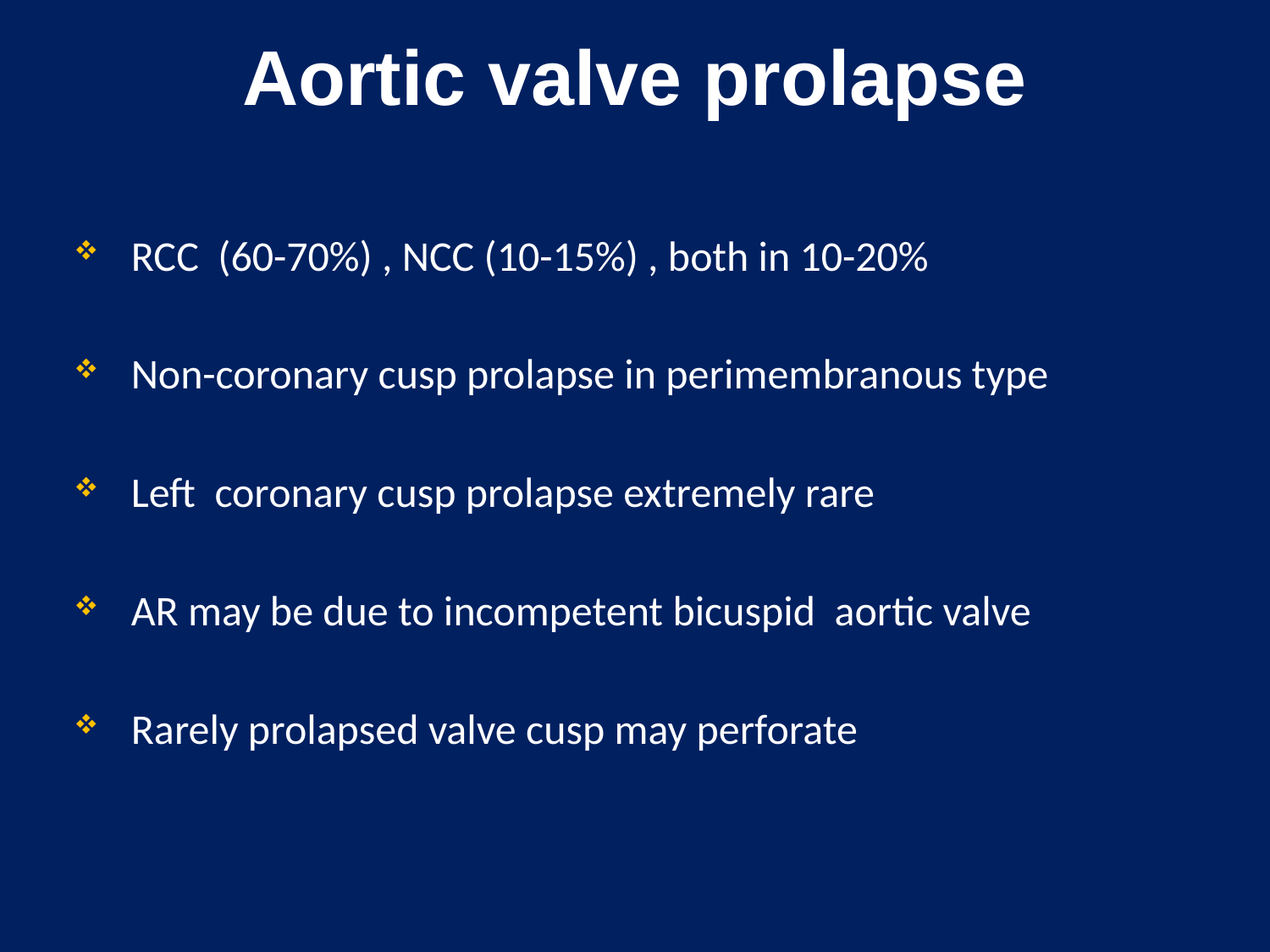

# Aortic valve prolapse
RCC  (60-70%) , NCC (10-15%) , both in 10-20%

Non-coronary cusp prolapse in perimembranous type

Left  coronary cusp prolapse extremely rare

AR may be due to incompetent bicuspid  aortic valve

Rarely prolapsed valve cusp may perforate